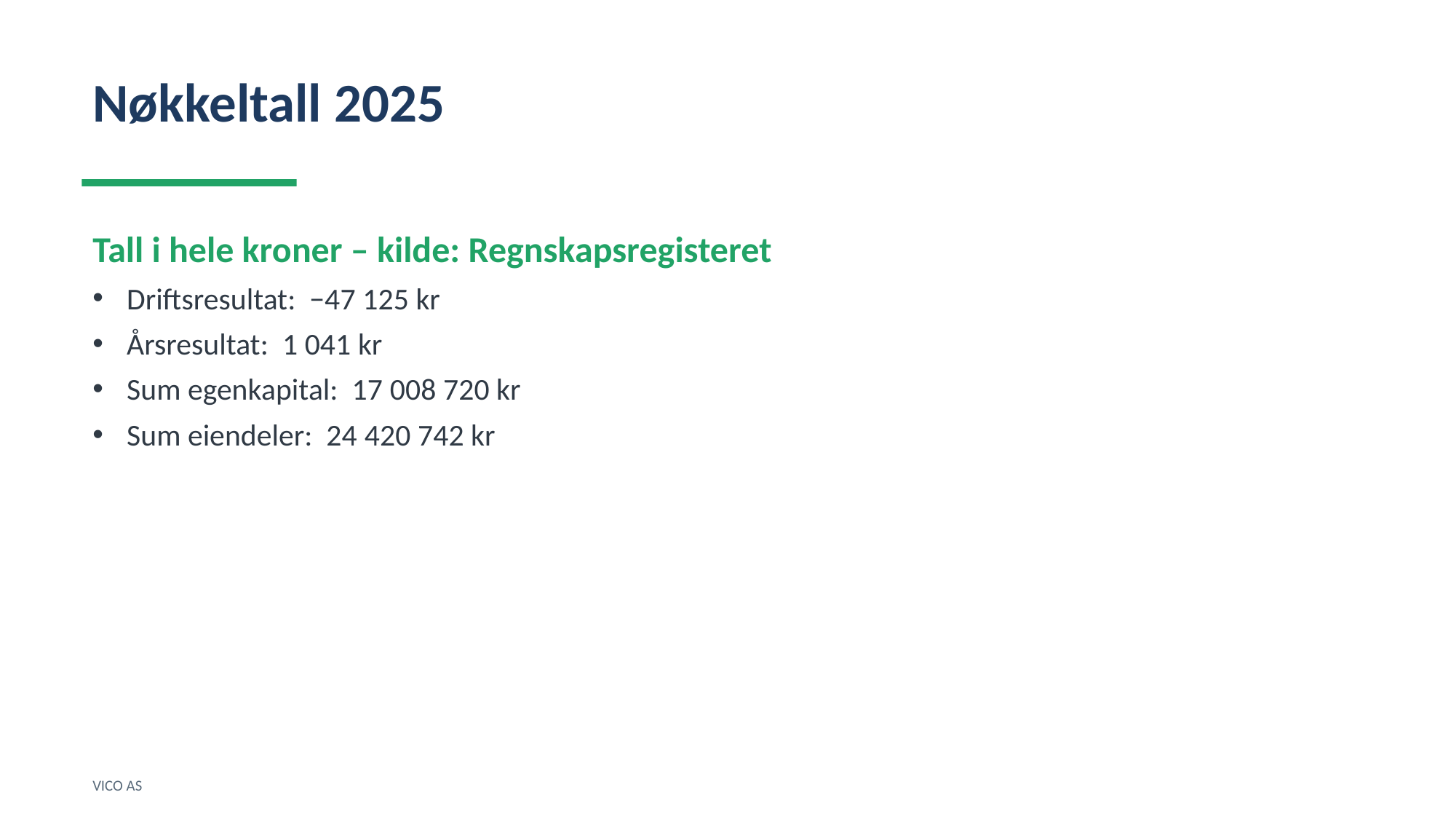

Nøkkeltall 2025

Tall i hele kroner – kilde: Regnskapsregisteret
Driftsresultat:  −47 125 kr
Årsresultat:  1 041 kr
Sum egenkapital:  17 008 720 kr
Sum eiendeler:  24 420 742 kr
VICO AS